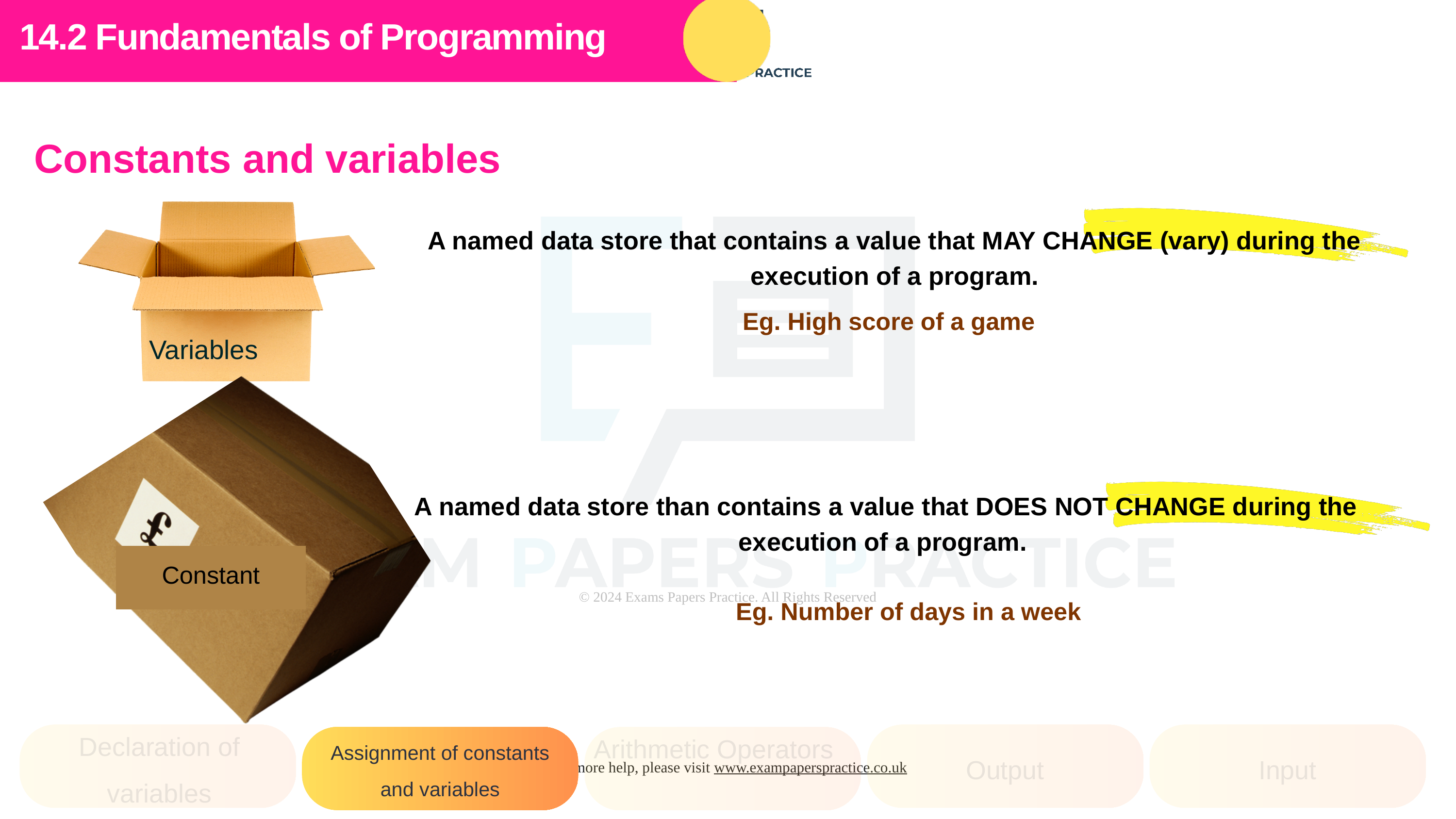

Subtopic 1
14.2 Fundamentals of Programming
Constants and variables

A named data store that contains a value that MAY CHANGE (vary) during the execution of a program.
Eg. High score of a game
Variables

A named data store than contains a value that DOES NOT CHANGE during the execution of a program.

Constant
Eg. Number of days in a week
Declaration of variables
Arithmetic Operators

Assignment of constants and variables
Output
Input